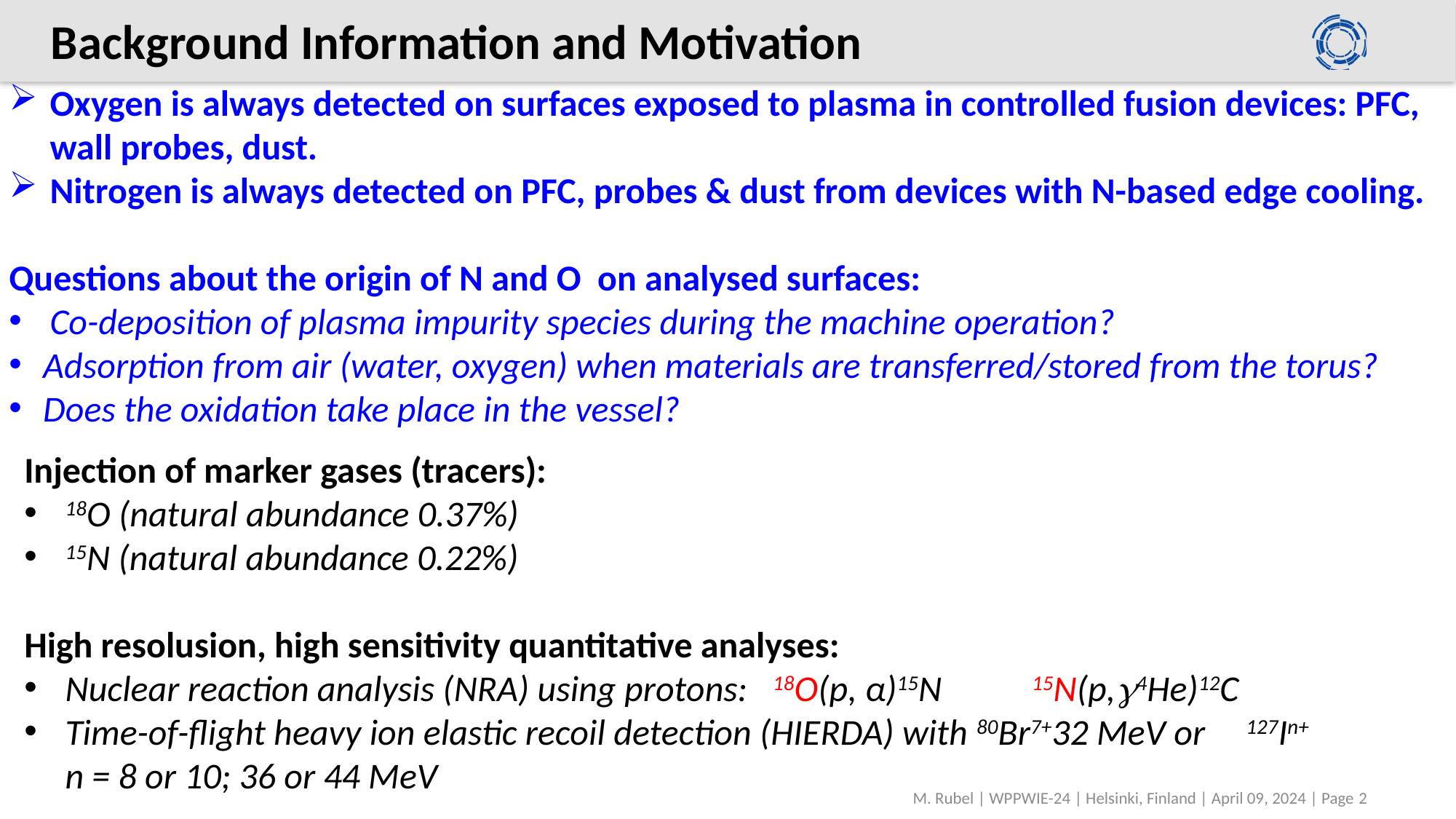

# Background Information and Motivation
Oxygen is always detected on surfaces exposed to plasma in controlled fusion devices: PFC, wall probes, dust.
Nitrogen is always detected on PFC, probes & dust from devices with N-based edge cooling.

Questions about the origin of N and O  on analysed surfaces:
Co-deposition of plasma impurity species during the machine operation?
Adsorption from air (water, oxygen) when materials are transferred/stored from the torus?
Does the oxidation take place in the vessel?
Injection of marker gases (tracers):
18O (natural abundance 0.37%)
15N (natural abundance 0.22%)

High resolusion, high sensitivity quantitative analyses:
Nuclear reaction analysis (NRA) using protons:   18O(p, α)15N           15N(p,γ4He)12C
Time-of-flight heavy ion elastic recoil detection (HIERDA) with 80Br7+32 MeV or     127In+ n = 8 or 10; 36 or 44 MeV
M. Rubel | WPPWIE-24 | Helsinki, Finland | April 09, 2024 | Page 2